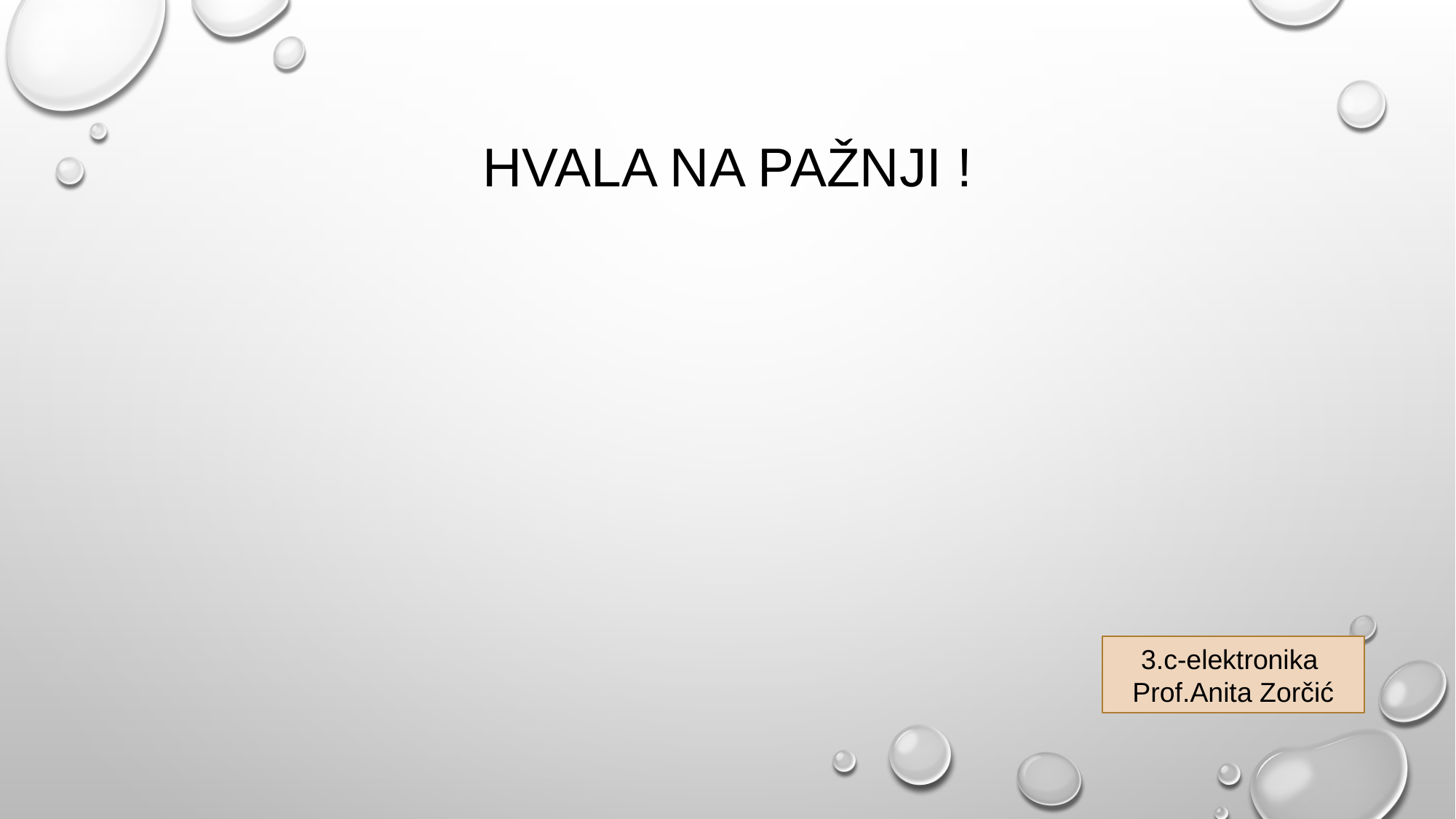

# Hvala na pažnji !
3.c-elektronika
Prof.Anita Zorčić